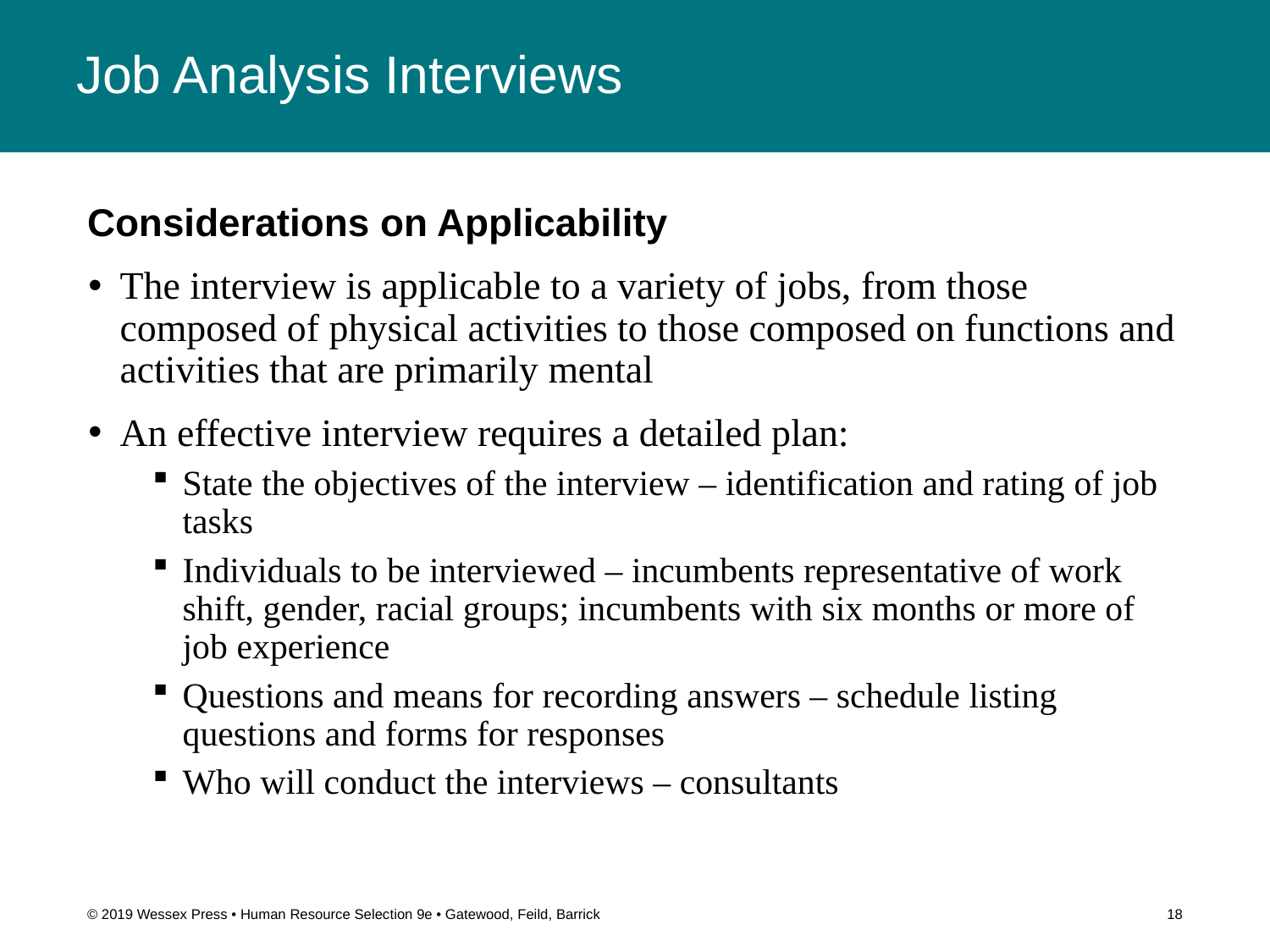

# Job Analysis Interviews
Considerations on Applicability
The interview is applicable to a variety of jobs, from those composed of physical activities to those composed on functions and activities that are primarily mental
An effective interview requires a detailed plan:
State the objectives of the interview – identification and rating of job tasks
Individuals to be interviewed – incumbents representative of work shift, gender, racial groups; incumbents with six months or more of job experience
Questions and means for recording answers – schedule listing questions and forms for responses
Who will conduct the interviews – consultants
© 2019 Wessex Press • Human Resource Selection 9e • Gatewood, Feild, Barrick
18